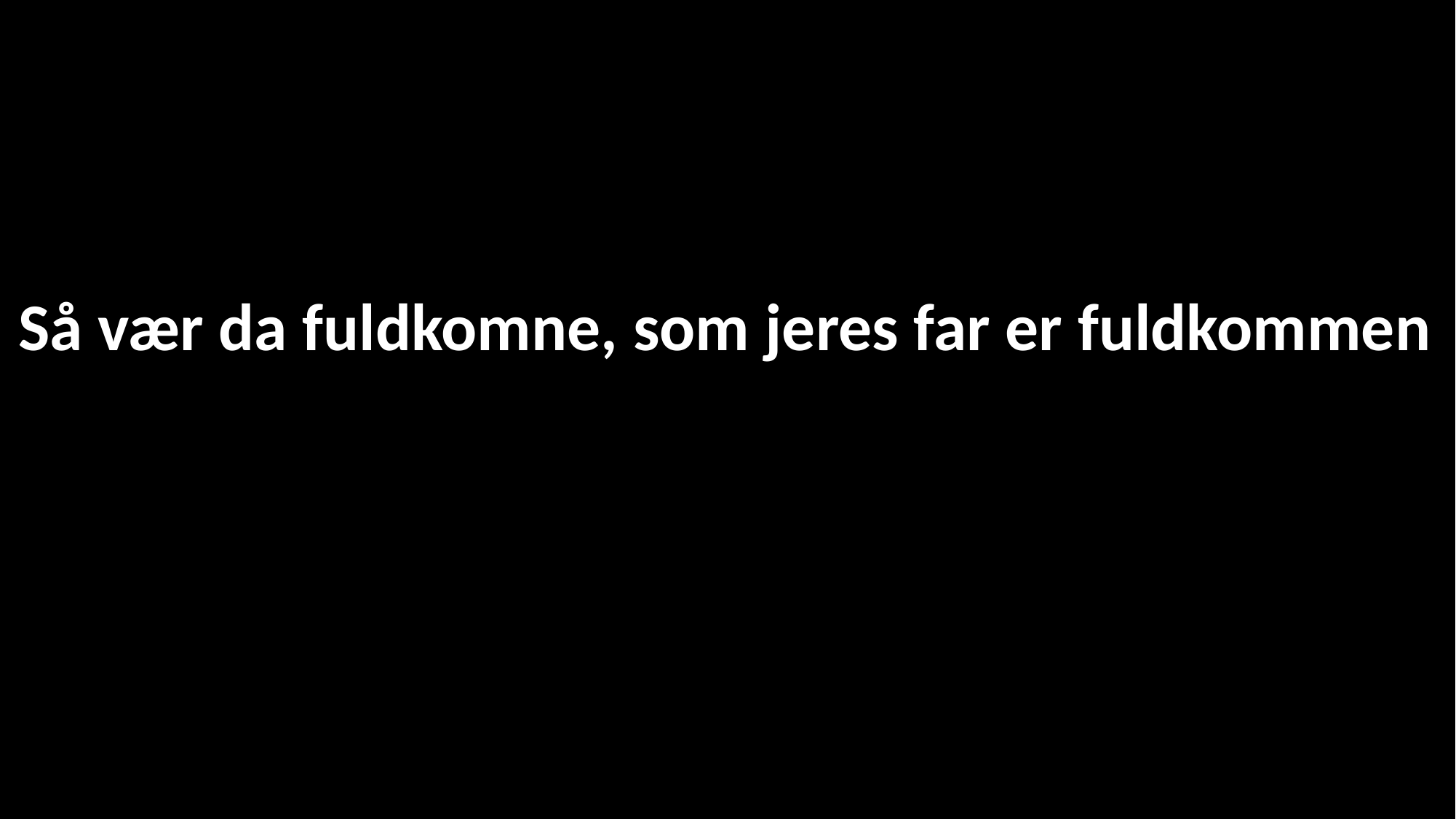

Så vær da fuldkomne, som jeres far er fuldkommen